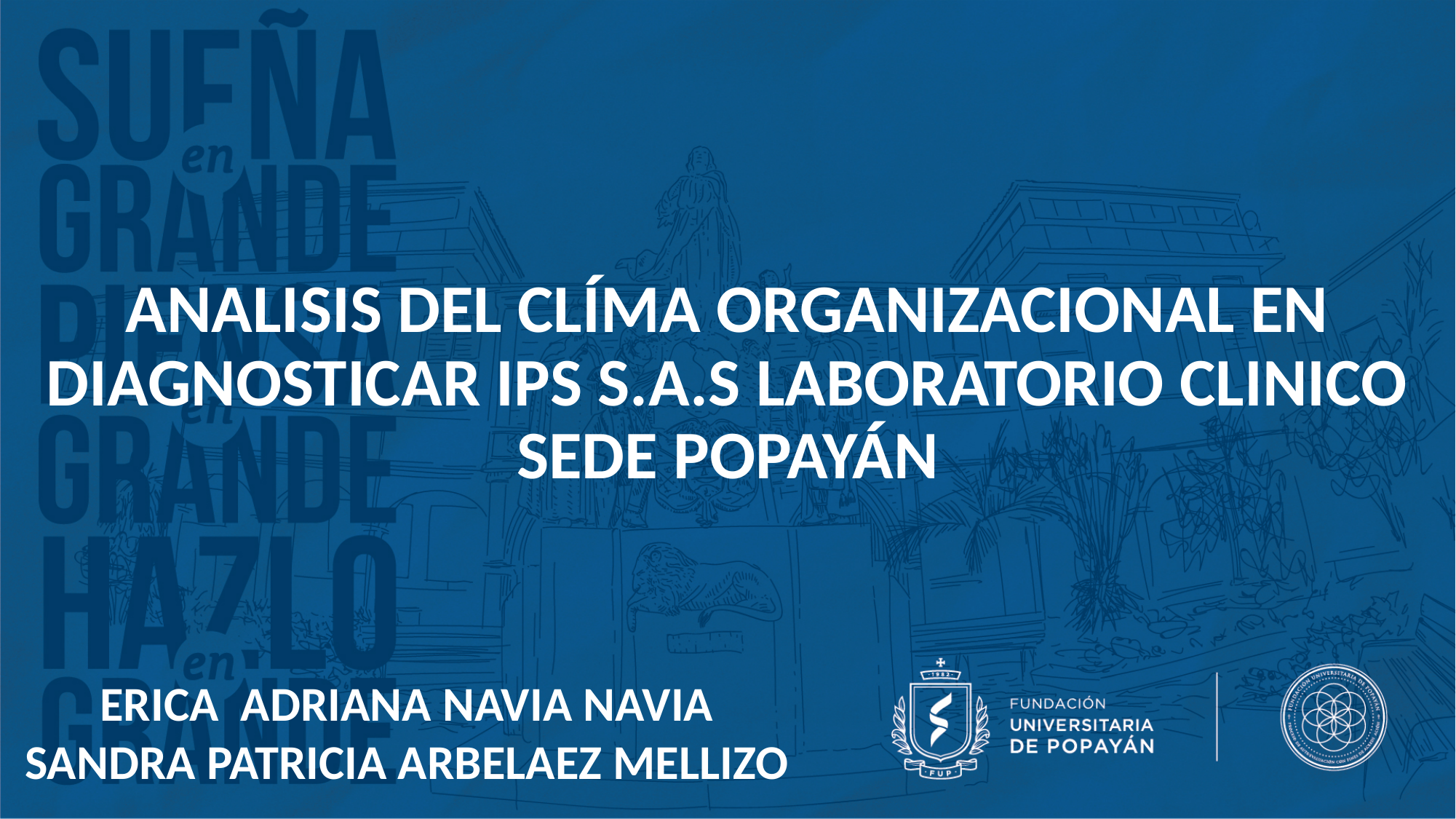

# ANALISIS DEL CLÍMA ORGANIZACIONAL EN DIAGNOSTICAR IPS S.A.S LABORATORIO CLINICO SEDE POPAYÁN
ERICA  ADRIANA NAVIA NAVIA
SANDRA PATRICIA ARBELAEZ MELLIZO